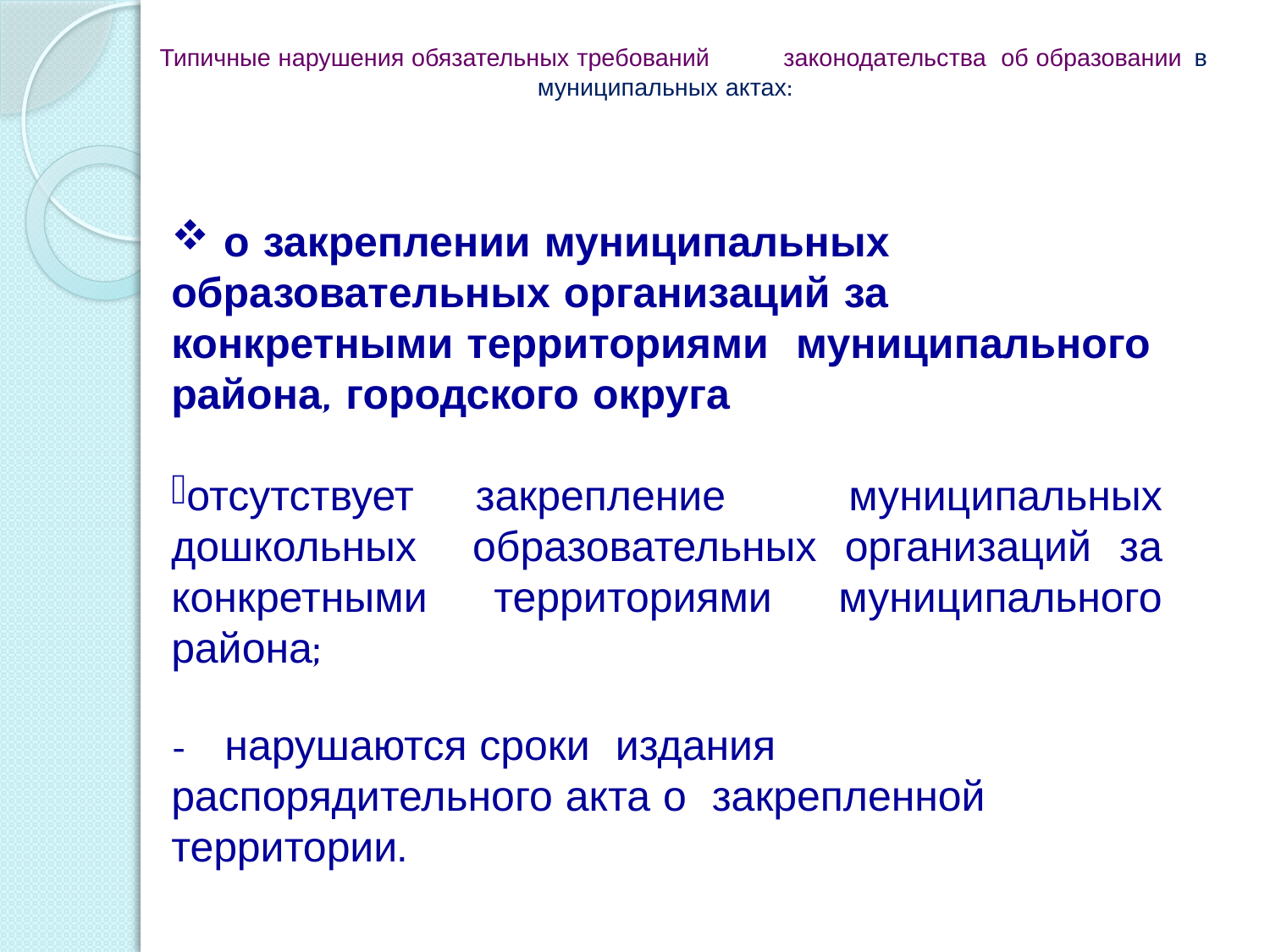

# Типичные нарушения обязательных требований          законодательства  об образовании  в муниципальных актах:
 о закреплении муниципальных образовательных организаций за конкретными территориями  муниципального района, городского округа

отсутствует закрепление  муниципальных дошкольных  образовательных организаций за конкретными территориями муниципального района;

-   нарушаются сроки  издания  распорядительного акта о  закрепленной территории.